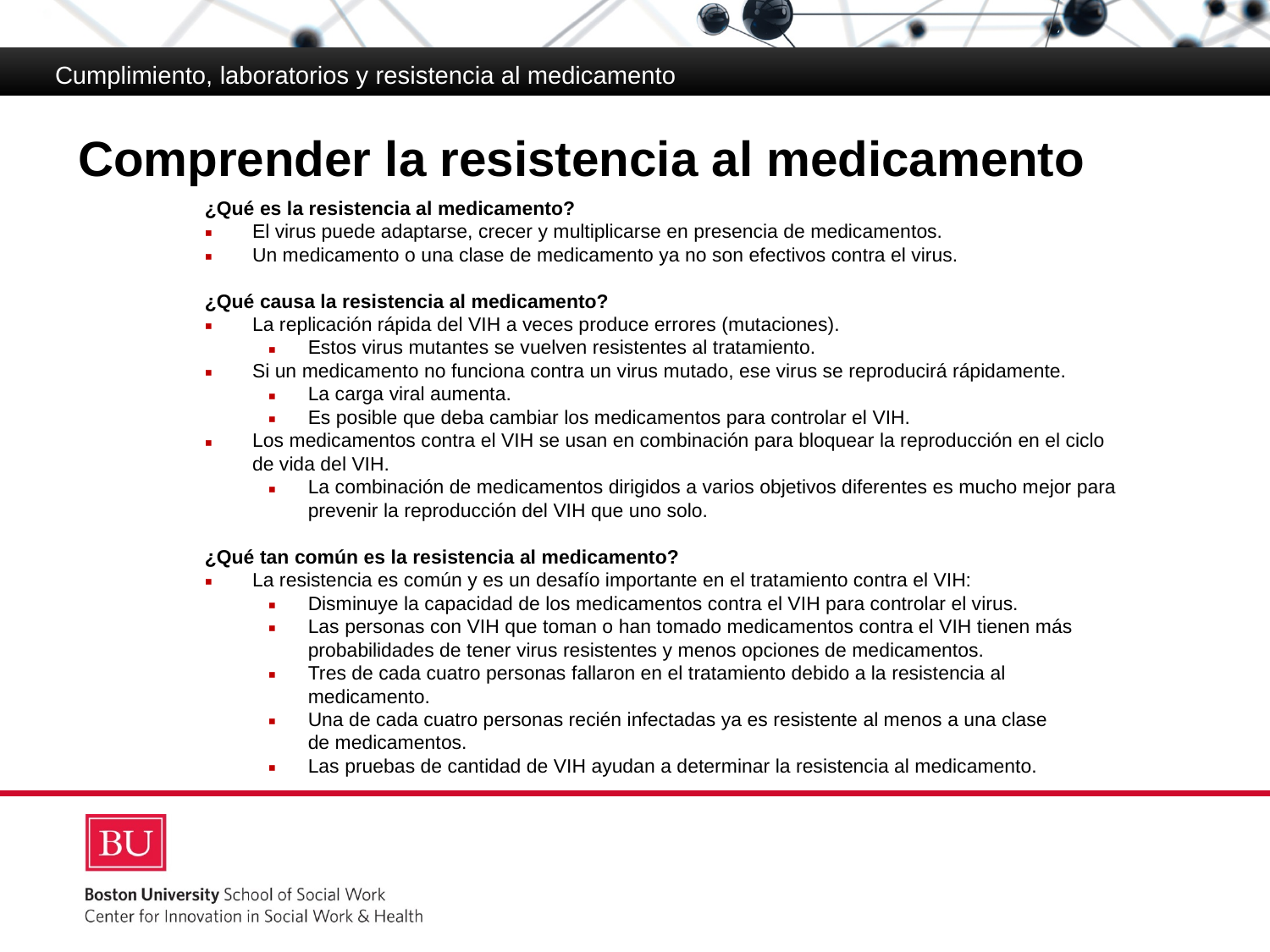

Cumplimiento, laboratorios y resistencia al medicamento
# Comprender la resistencia al medicamento
¿Qué es la resistencia al medicamento?
El virus puede adaptarse, crecer y multiplicarse en presencia de medicamentos.
Un medicamento o una clase de medicamento ya no son efectivos contra el virus.

¿Qué causa la resistencia al medicamento?
La replicación rápida del VIH a veces produce errores (mutaciones).
Estos virus mutantes se vuelven resistentes al tratamiento.
Si un medicamento no funciona contra un virus mutado, ese virus se reproducirá rápidamente.
La carga viral aumenta.
Es posible que deba cambiar los medicamentos para controlar el VIH.
Los medicamentos contra el VIH se usan en combinación para bloquear la reproducción en el ciclo de vida del VIH.
La combinación de medicamentos dirigidos a varios objetivos diferentes es mucho mejor para prevenir la reproducción del VIH que uno solo.

¿Qué tan común es la resistencia al medicamento?
La resistencia es común y es un desafío importante en el tratamiento contra el VIH:
Disminuye la capacidad de los medicamentos contra el VIH para controlar el virus.
Las personas con VIH que toman o han tomado medicamentos contra el VIH tienen más probabilidades de tener virus resistentes y menos opciones de medicamentos.
Tres de cada cuatro personas fallaron en el tratamiento debido a la resistencia al medicamento.
Una de cada cuatro personas recién infectadas ya es resistente al menos a una clase
de medicamentos.
Las pruebas de cantidad de VIH ayudan a determinar la resistencia al medicamento.